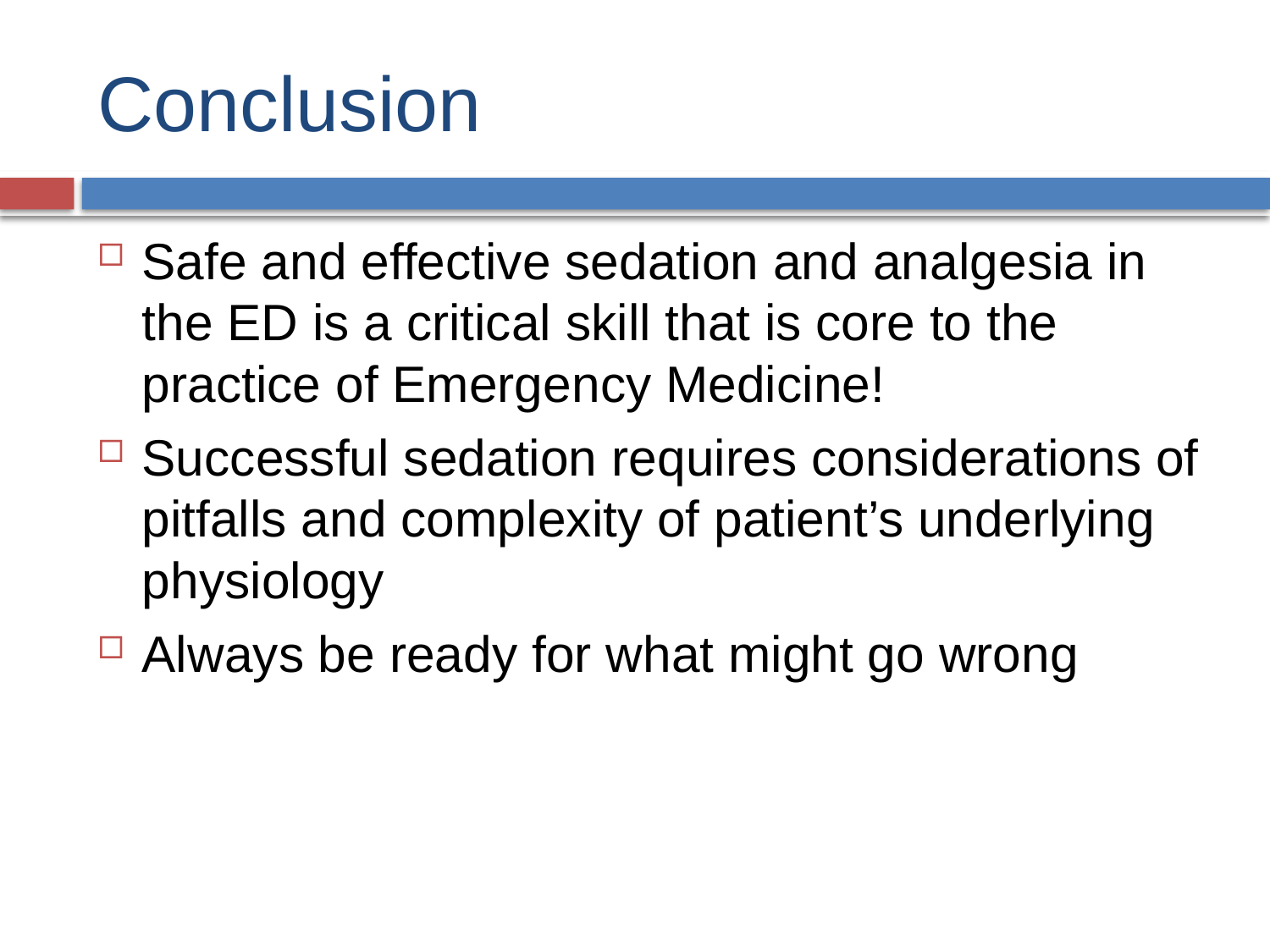

# Conclusion
Safe and effective sedation and analgesia in the ED is a critical skill that is core to the practice of Emergency Medicine!
Successful sedation requires considerations of pitfalls and complexity of patient’s underlying physiology
Always be ready for what might go wrong